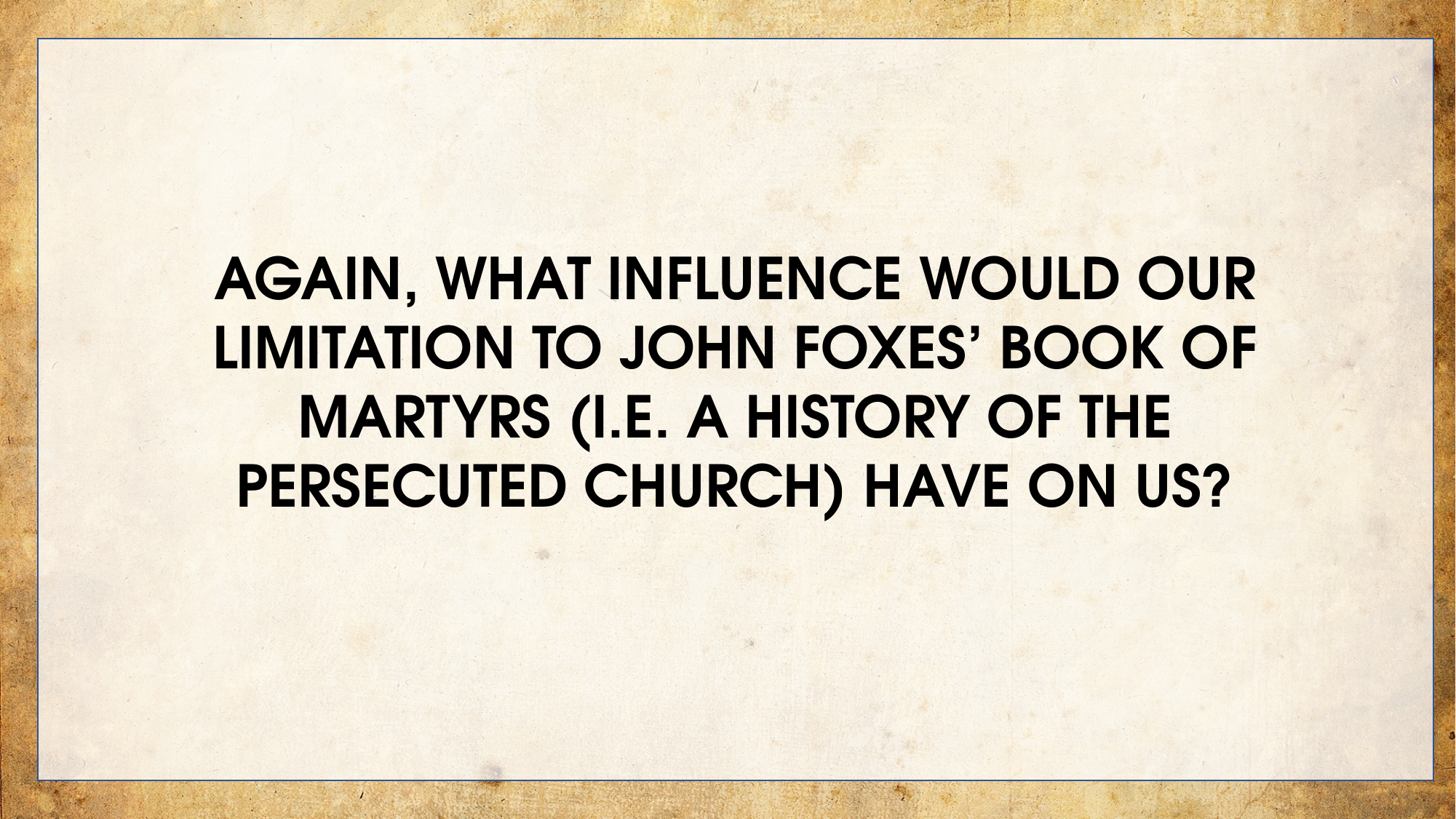

AGAIN, WHAT INFLUENCE WOULD OUR LIMITATION TO JOHN FOXES’ BOOK OF MARTYRS (I.E. A HISTORY OF THE PERSECUTED CHURCH) HAVE ON US?